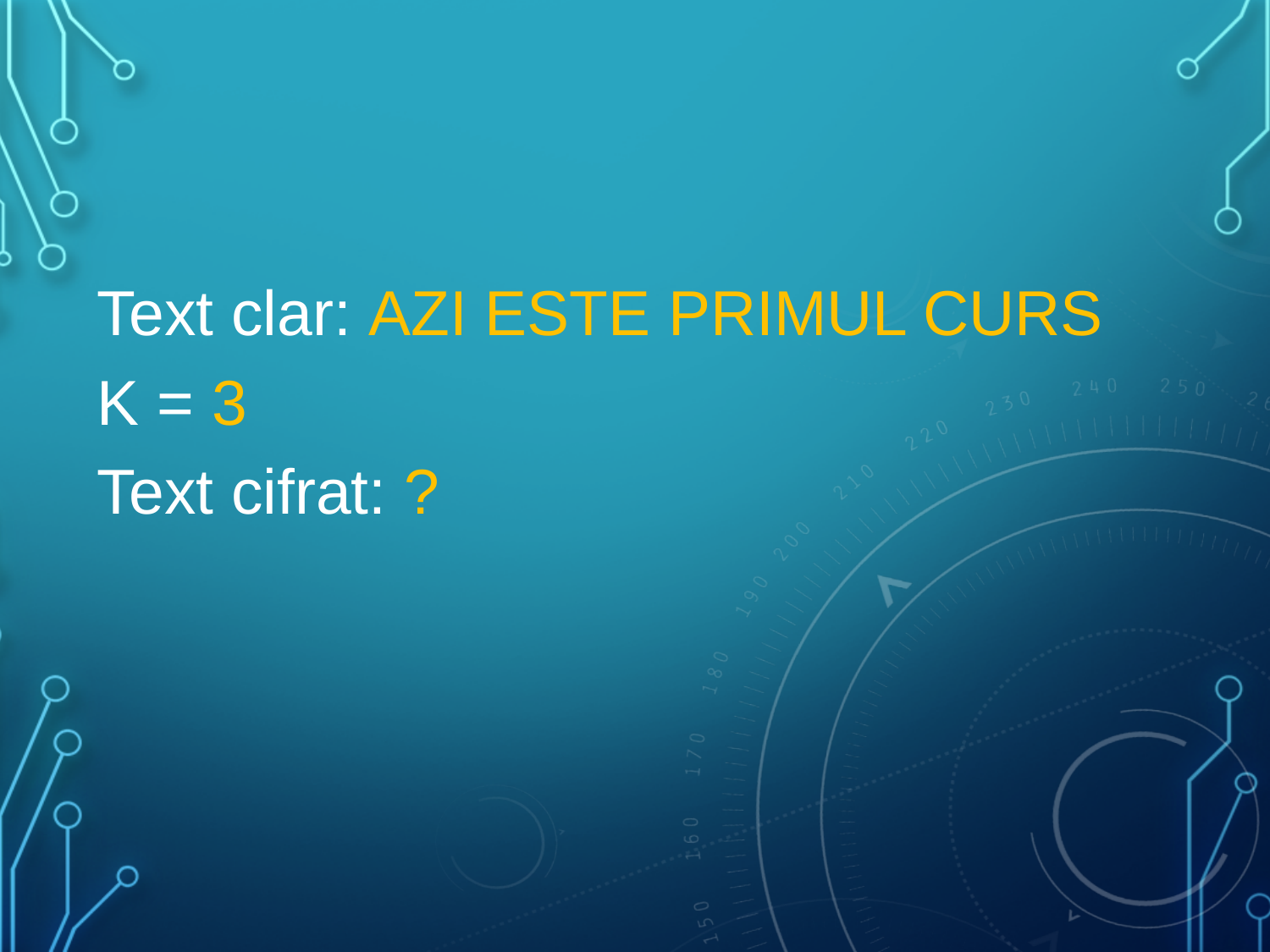

Text clar: AZI ESTE PRIMUL CURS
K = 3
Text cifrat: ?